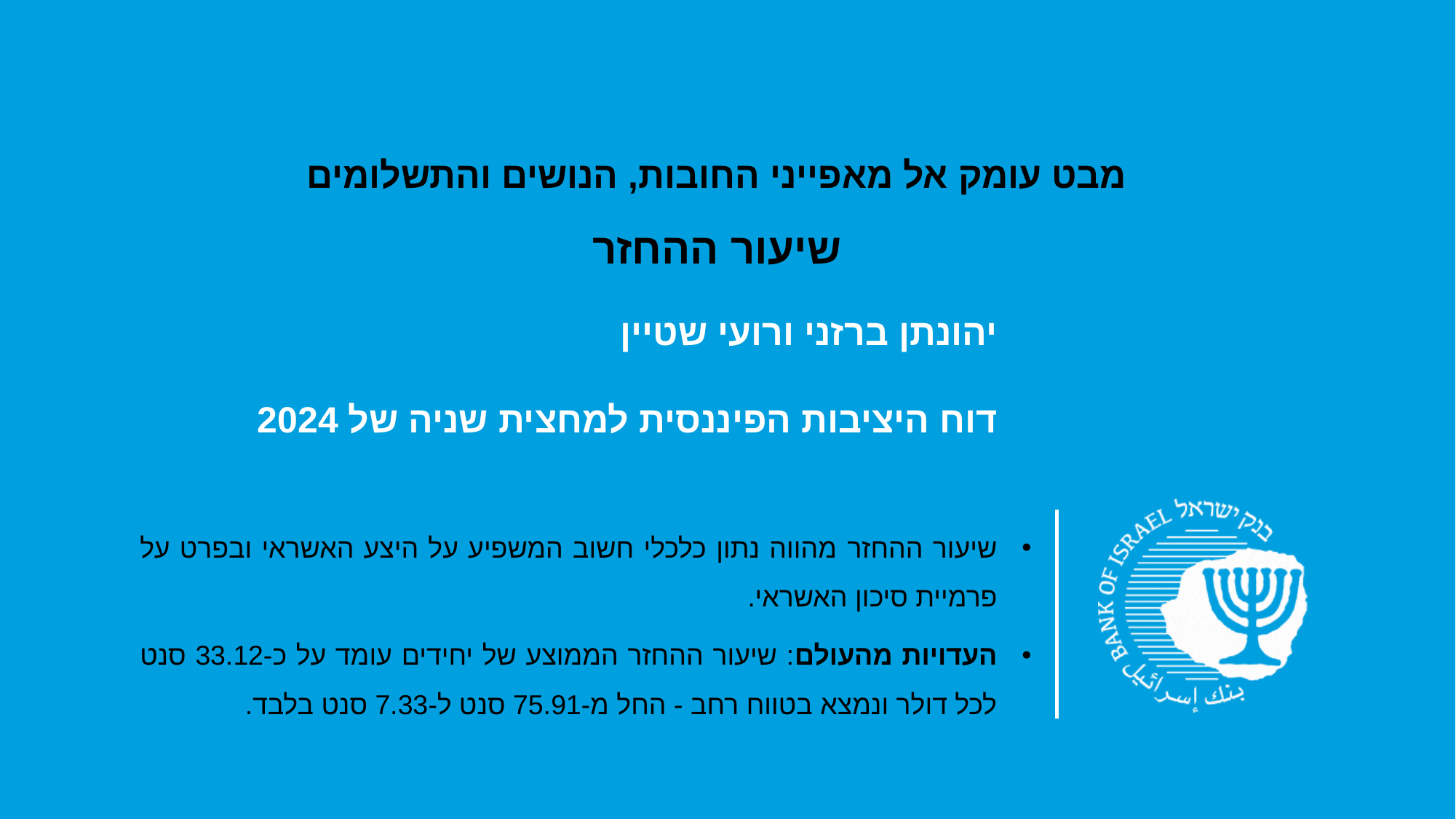

מבט עומק אל מאפייני החובות, הנושים והתשלומים
שיעור ההחזר
# יהונתן ברזני ורועי שטיין דוח היציבות הפיננסית למחצית שניה של 2024
שיעור ההחזר מהווה נתון כלכלי חשוב המשפיע על היצע האשראי ובפרט על פרמיית סיכון האשראי.
העדויות מהעולם: שיעור ההחזר הממוצע של יחידים עומד על כ-33.12 סנט לכל דולר ונמצא בטווח רחב - החל מ-75.91 סנט ל-7.33 סנט בלבד.